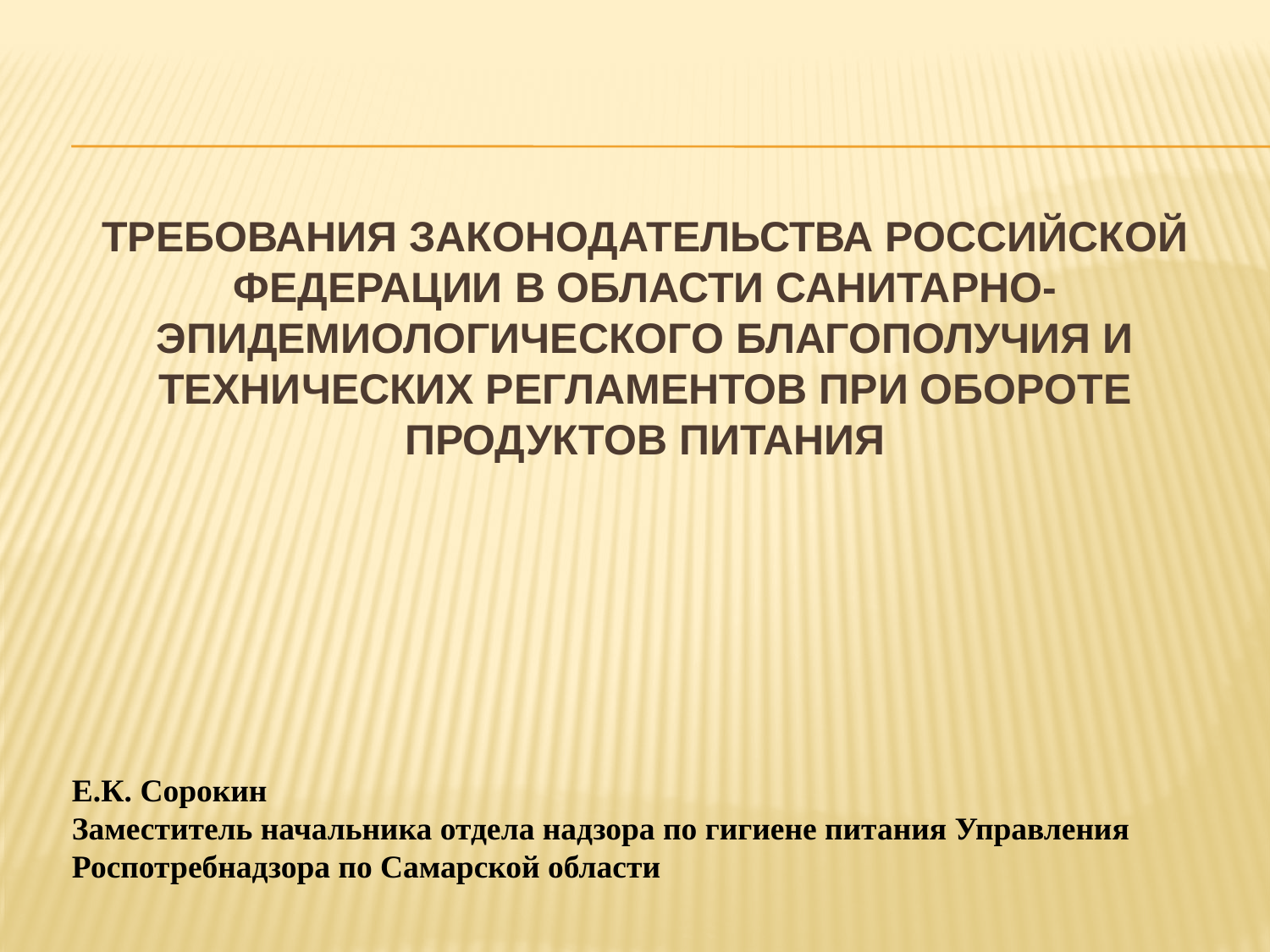

# Требования законодательства Российской Федерации в области санитарно-эпидемиологического благополучия и технических регламентов при обороте продуктов питания
Е.К. Сорокин
Заместитель начальника отдела надзора по гигиене питания Управления Роспотребнадзора по Самарской области